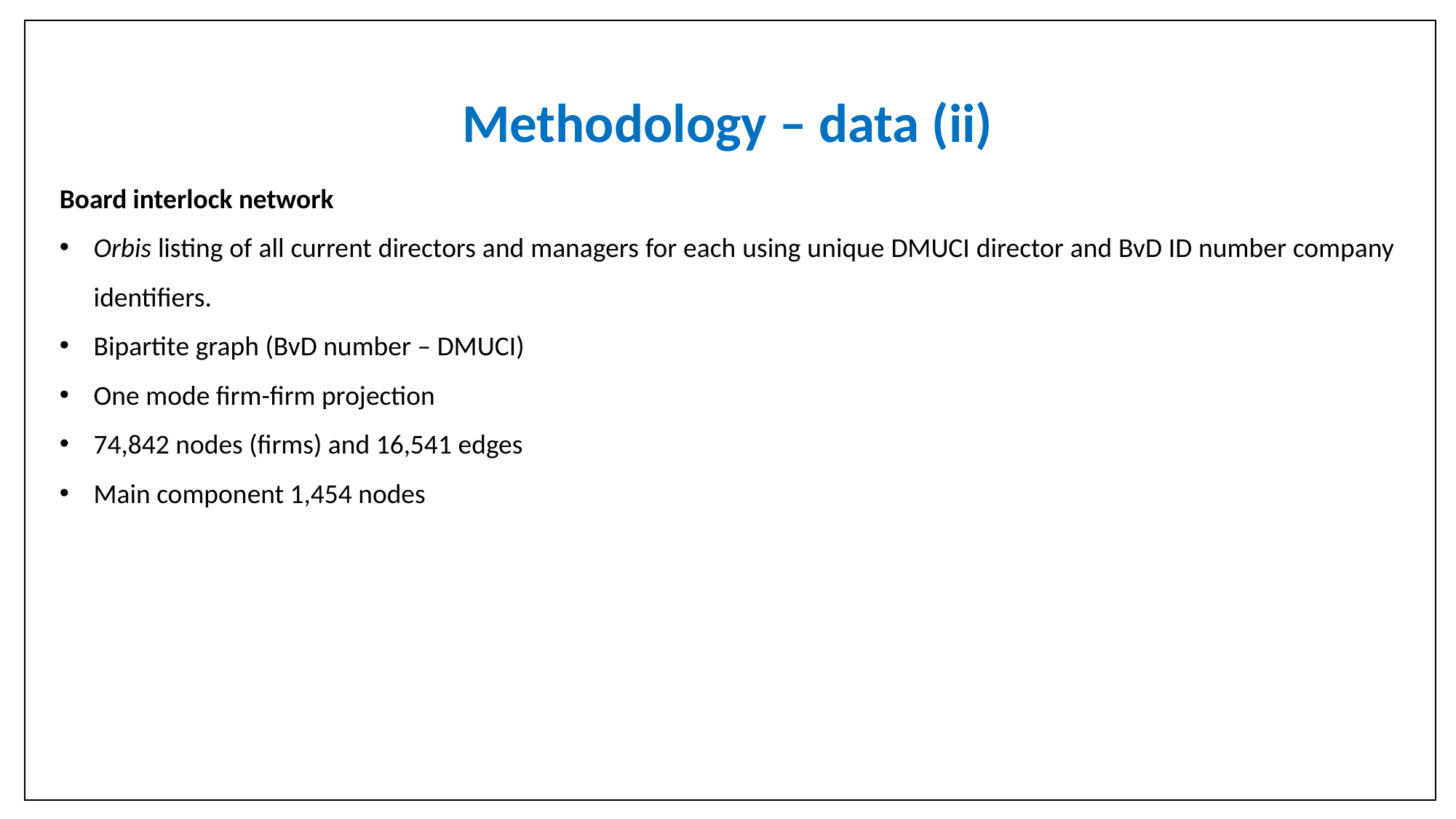

Methodology – data (ii)
Board interlock network
Orbis listing of all current directors and managers for each using unique DMUCI director and BvD ID number company identifiers.
Bipartite graph (BvD number – DMUCI)
One mode firm-firm projection
74,842 nodes (firms) and 16,541 edges
Main component 1,454 nodes